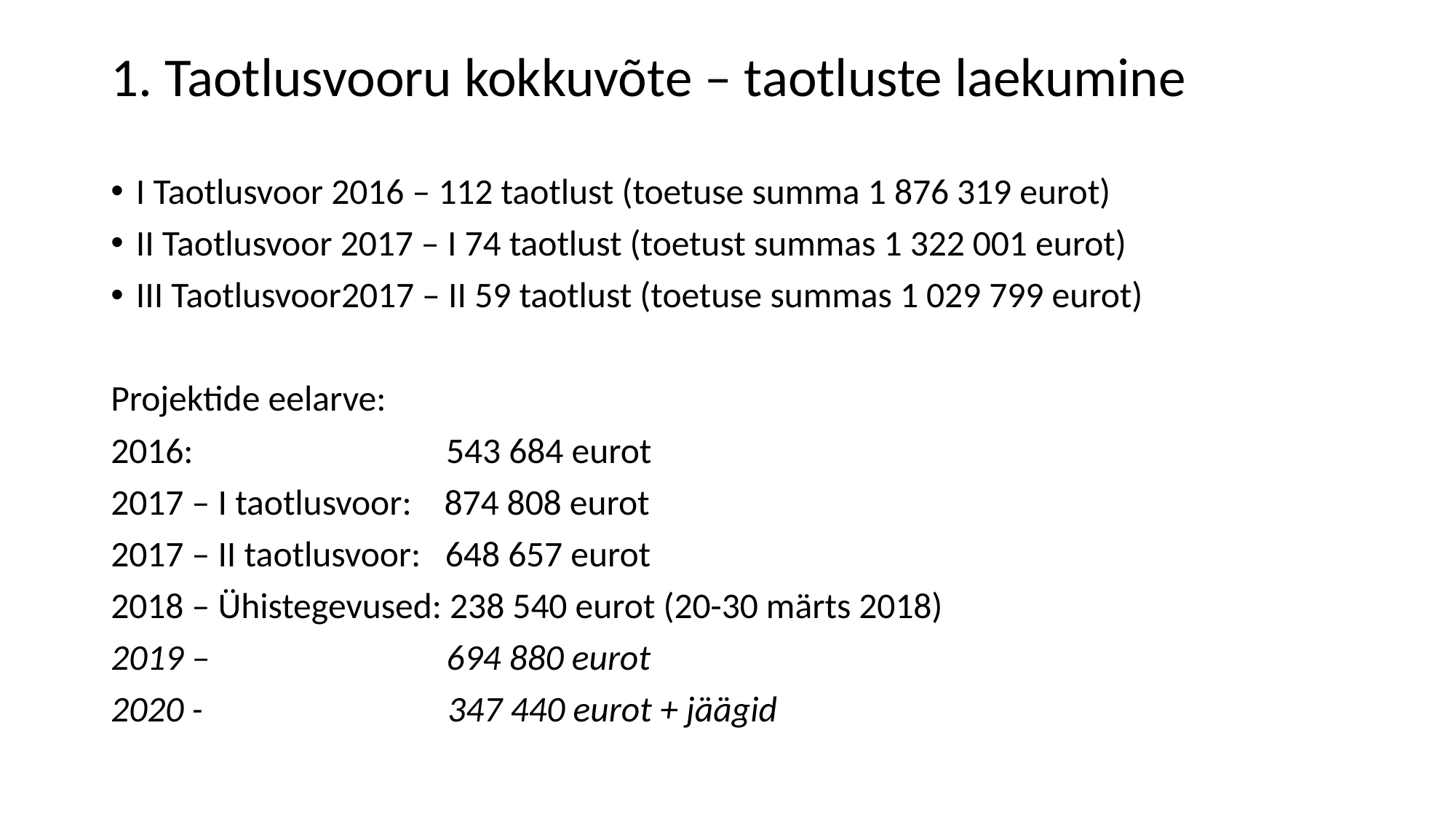

# 1. Taotlusvooru kokkuvõte – taotluste laekumine
I Taotlusvoor 2016 – 112 taotlust (toetuse summa 1 876 319 eurot)
II Taotlusvoor 2017 – I 74 taotlust (toetust summas 1 322 001 eurot)
III Taotlusvoor2017 – II 59 taotlust (toetuse summas 1 029 799 eurot)

Projektide eelarve:
2016:                               543 684 eurot
2017 – I taotlusvoor:    874 808 eurot
2017 – II taotlusvoor:   648 657 eurot
2018 – Ühistegevused: 238 540 eurot (20-30 märts 2018)
2019 –                             694 880 eurot
2020 -                              347 440 eurot + jäägid